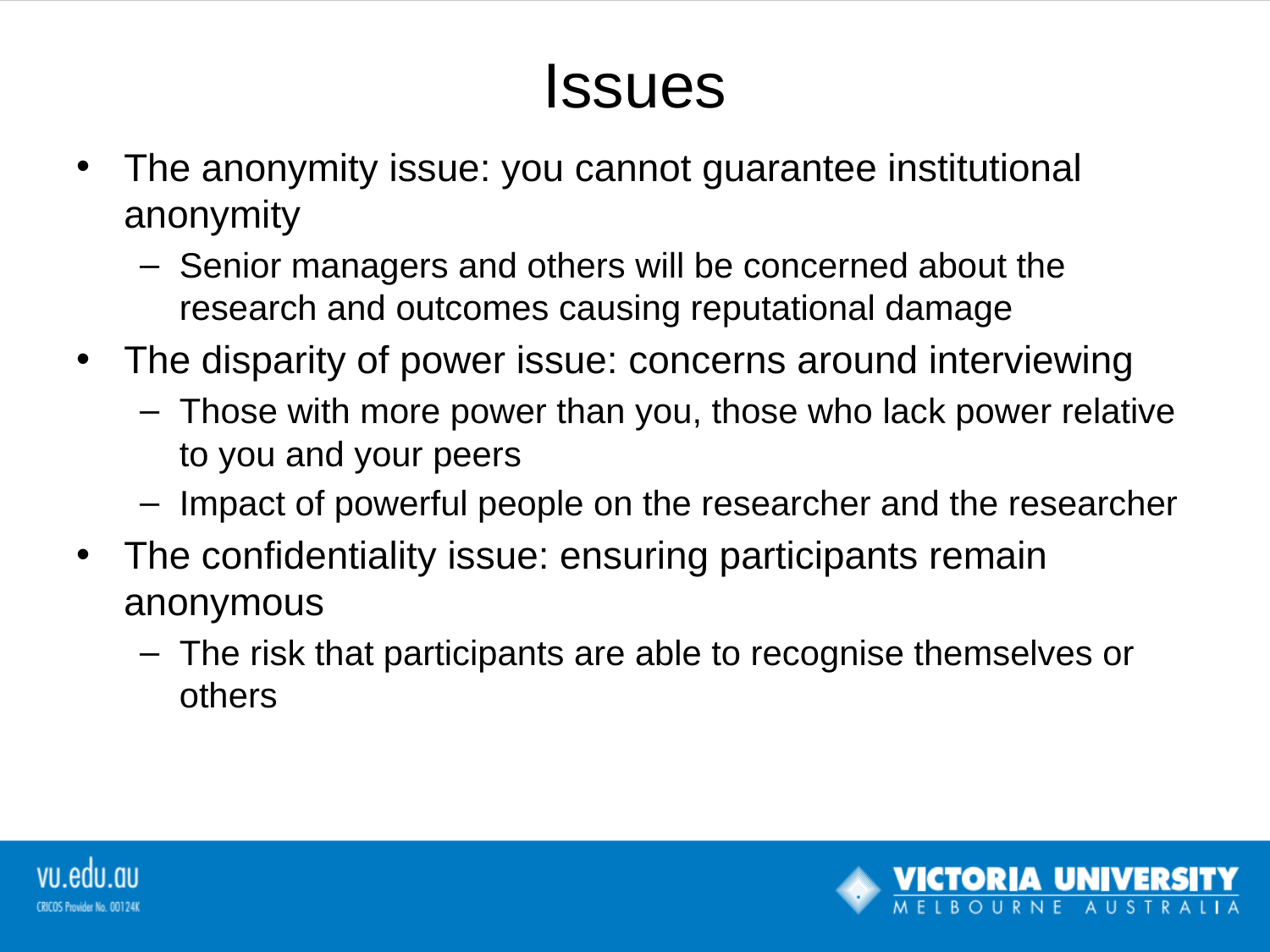

# Issues
The anonymity issue: you cannot guarantee institutional anonymity
Senior managers and others will be concerned about the research and outcomes causing reputational damage
The disparity of power issue: concerns around interviewing
Those with more power than you, those who lack power relative to you and your peers
Impact of powerful people on the researcher and the researcher
The confidentiality issue: ensuring participants remain anonymous
The risk that participants are able to recognise themselves or others